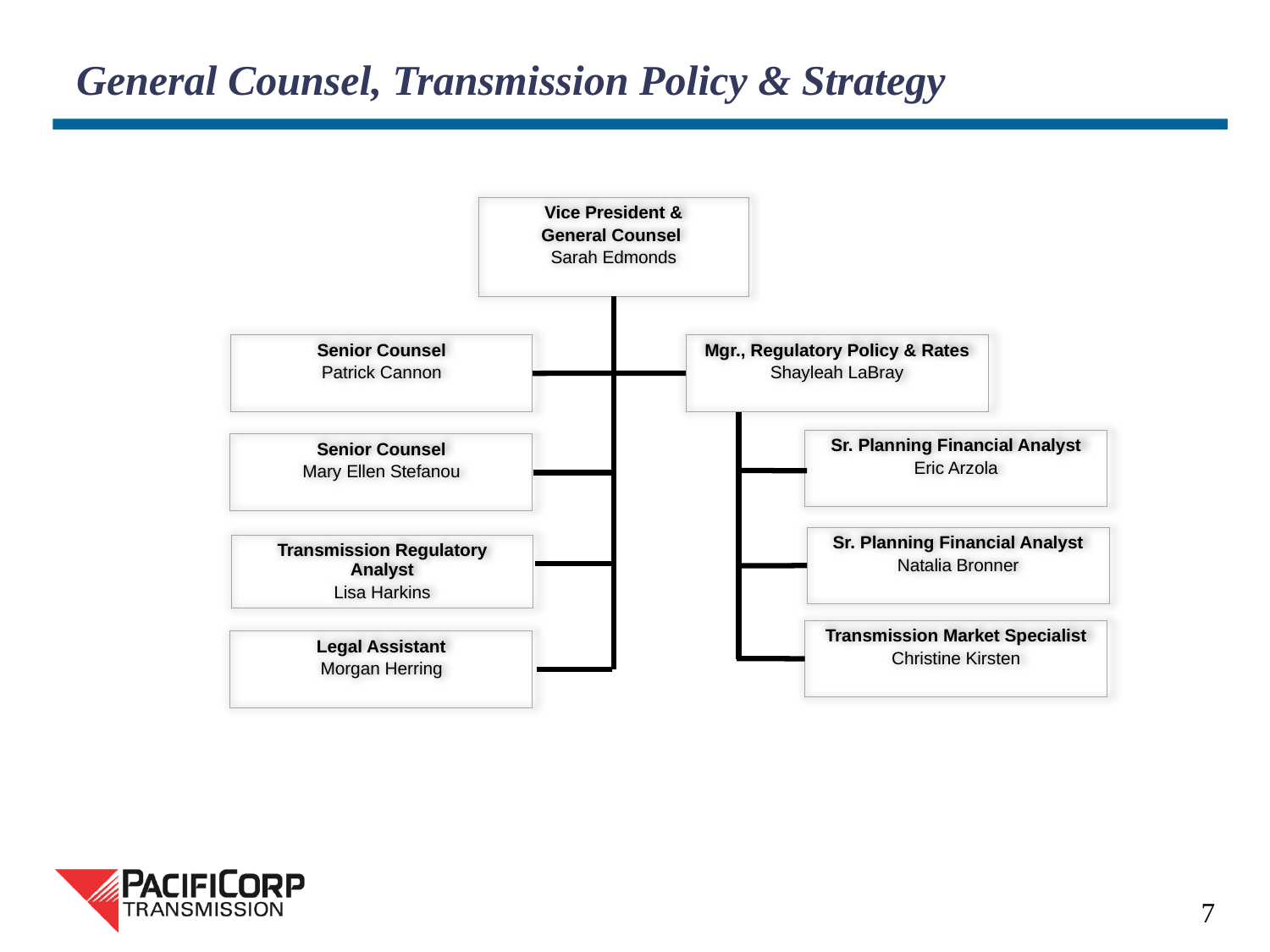

# General Counsel, Transmission Policy & Strategy
Vice President &
General Counsel
Sarah Edmonds

Senior Counsel
Patrick Cannon

Mgr., Regulatory Policy & Rates
Shayleah LaBray

Sr. Planning Financial Analyst
Eric Arzola

Senior Counsel
Mary Ellen Stefanou

Sr. Planning Financial Analyst
Natalia Bronner

Transmission Regulatory Analyst
Lisa Harkins
Transmission Market Specialist
Christine Kirsten

Legal Assistant
Morgan Herring